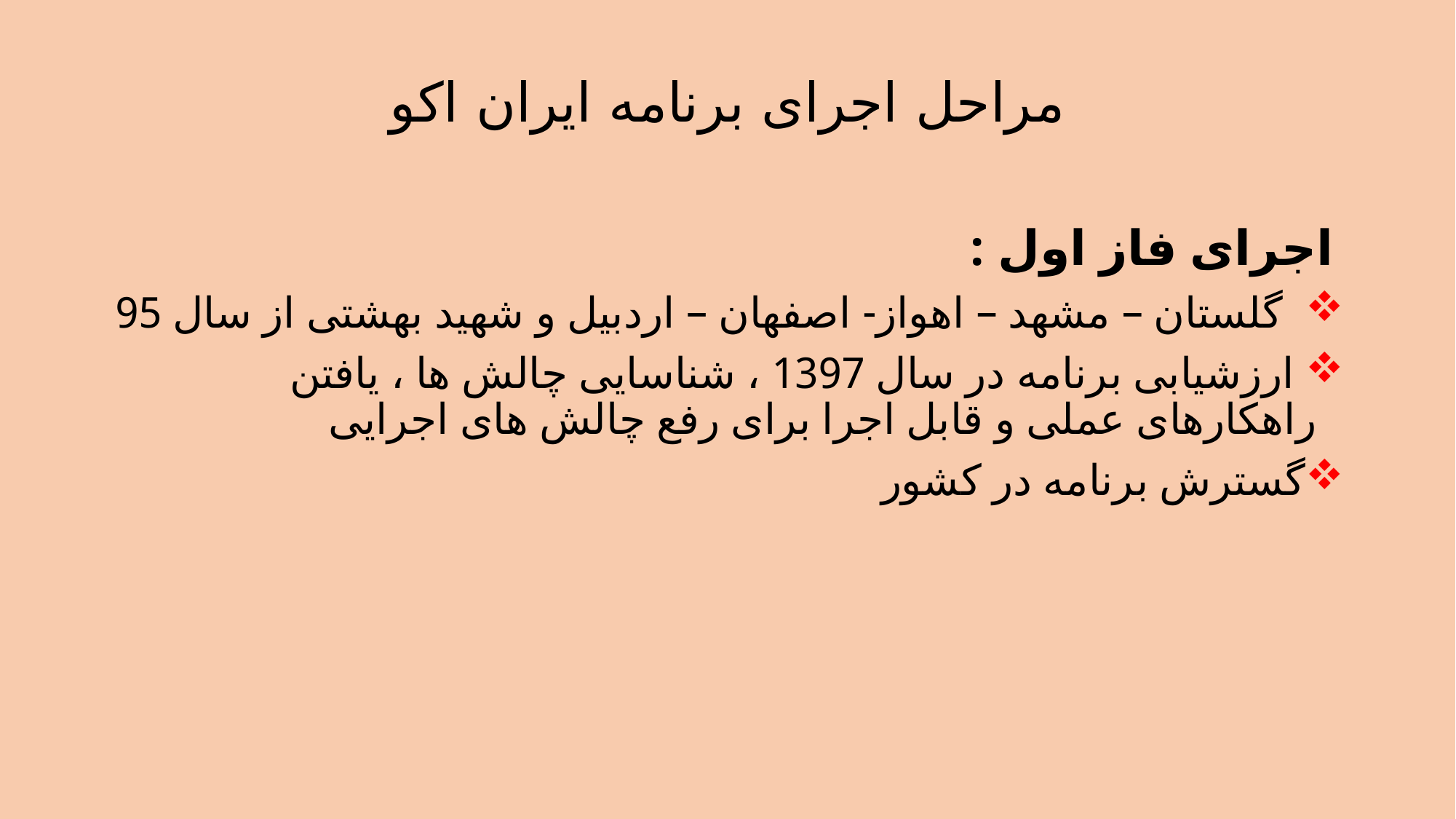

# مراحل اجرای برنامه ایران اکو
 اجرای فاز اول :
  گلستان – مشهد – اهواز- اصفهان – اردبیل و شهید بهشتی از سال 95
 ارزشیابی برنامه در سال 1397 ، شناسایی چالش ها ، یافتن راهکارهای عملی و قابل اجرا برای رفع چالش های اجرایی
گسترش برنامه در کشور